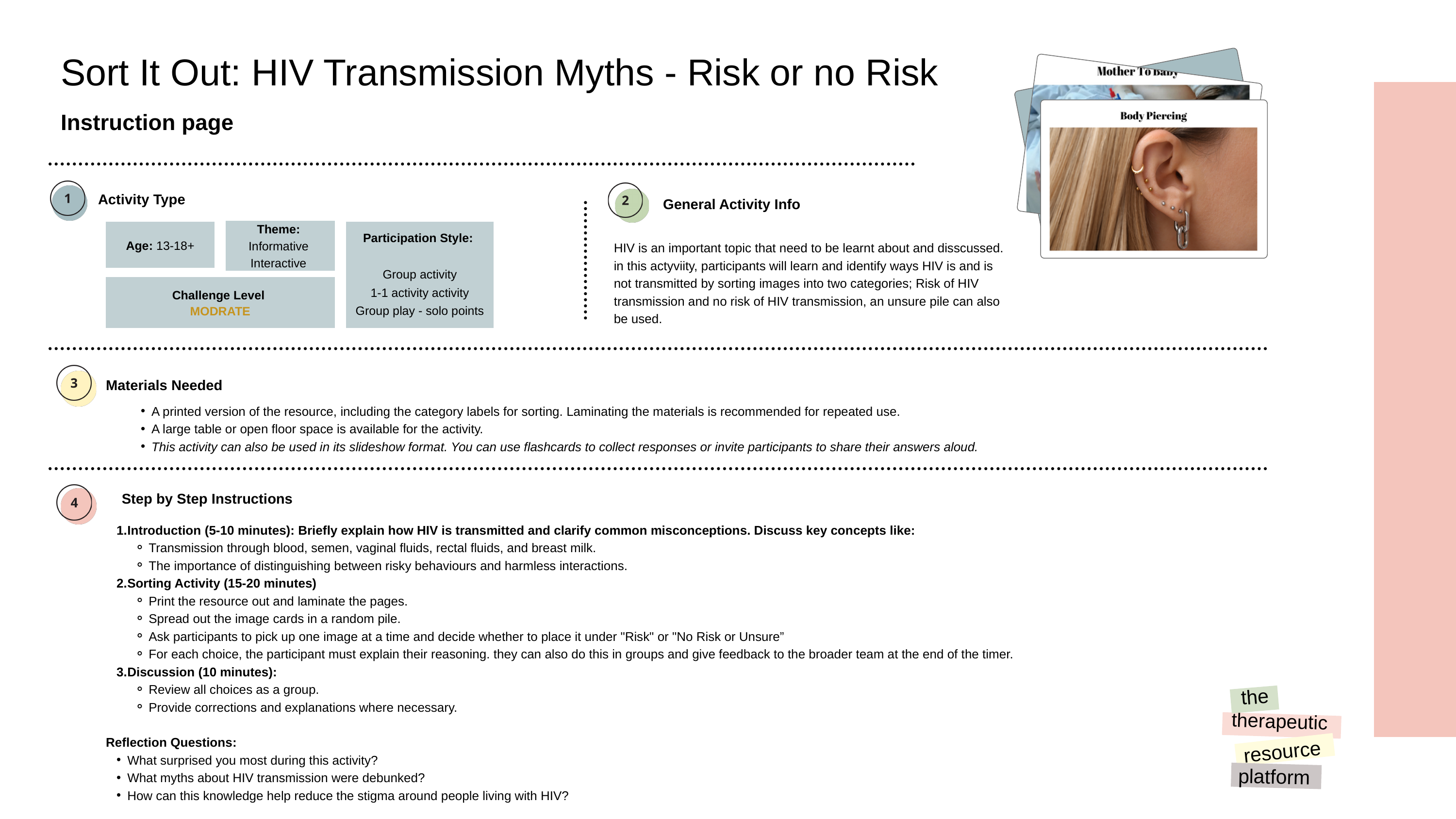

Sort It Out: HIV Transmission Myths - Risk or no Risk

Instruction page

Activity Type
General Activity Info

Theme:
Informative
Interactive

Age: 13-18+

Participation Style:

 Group activity
1-1 activity activity
Group play - solo points
HIV is an important topic that need to be learnt about and disscussed. in this actyviity, participants will learn and identify ways HIV is and is not transmitted by sorting images into two categories; Risk of HIV transmission and no risk of HIV transmission, an unsure pile can also be used.

Challenge Level
MODRATE

Materials Needed
A printed version of the resource, including the category labels for sorting. Laminating the materials is recommended for repeated use.
A large table or open floor space is available for the activity.
This activity can also be used in its slideshow format. You can use flashcards to collect responses or invite participants to share their answers aloud.

Step by Step Instructions
Introduction (5-10 minutes): Briefly explain how HIV is transmitted and clarify common misconceptions. Discuss key concepts like:
Transmission through blood, semen, vaginal fluids, rectal fluids, and breast milk.
The importance of distinguishing between risky behaviours and harmless interactions.
Sorting Activity (15-20 minutes)
Print the resource out and laminate the pages.
Spread out the image cards in a random pile.
Ask participants to pick up one image at a time and decide whether to place it under "Risk" or "No Risk or Unsure”
For each choice, the participant must explain their reasoning. they can also do this in groups and give feedback to the broader team at the end of the timer.
Discussion (10 minutes):
Review all choices as a group.
Provide corrections and explanations where necessary.

Reflection Questions:
What surprised you most during this activity?
What myths about HIV transmission were debunked?
How can this knowledge help reduce the stigma around people living with HIV?

the

therapeutic
resource

platform

@reallygreatsite